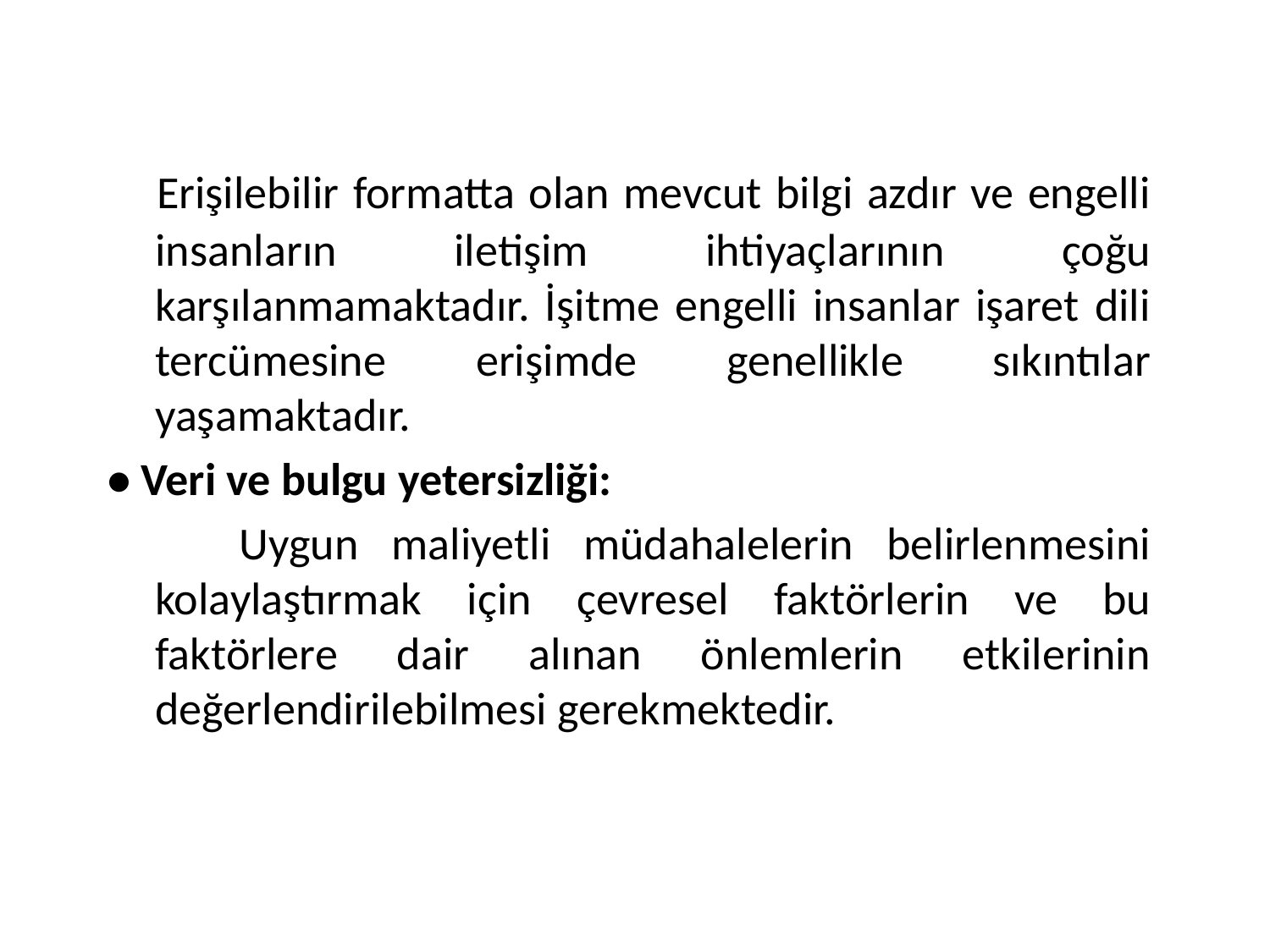

Erişilebilir formatta olan mevcut bilgi azdır ve engelli insanların iletişim ihtiyaçlarının çoğu karşılanmamaktadır. İşitme engelli insanlar işaret dili tercümesine erişimde genellikle sıkıntılar yaşamaktadır.
• Veri ve bulgu yetersizliği:
    Uygun maliyetli müdahalelerin belirlenmesini kolaylaştırmak için çevresel faktörlerin ve bu faktörlere dair alınan önlemlerin etkilerinin değerlendirilebilmesi gerekmektedir.